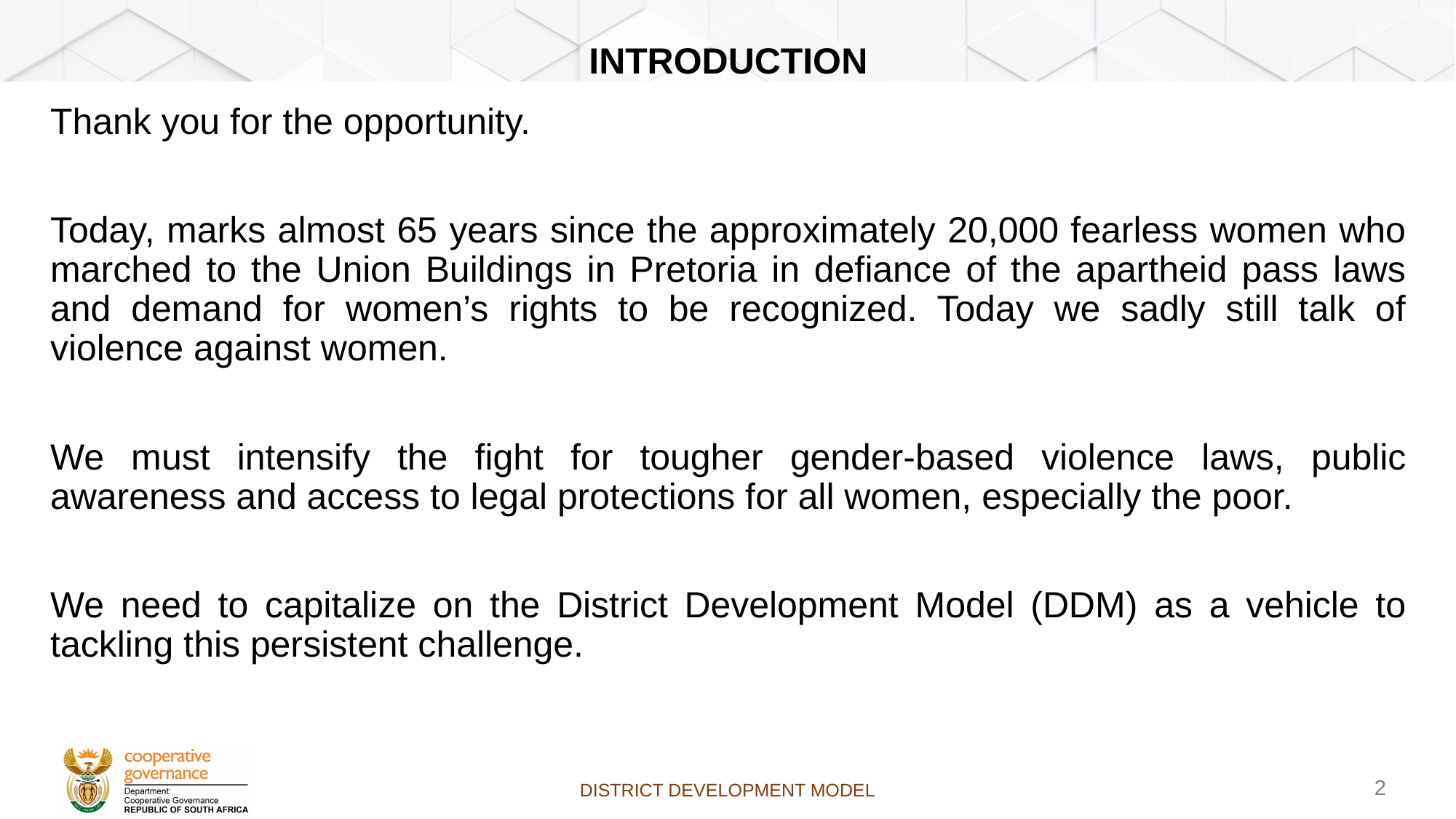

# INTRODUCTION
Thank you for the opportunity.

Today, marks almost 65 years since the approximately 20,000 fearless women who marched to the Union Buildings in Pretoria in defiance of the apartheid pass laws and demand for women’s rights to be recognized. Today we sadly still talk of violence against women.

We must intensify the fight for tougher gender-based violence laws, public awareness and access to legal protections for all women, especially the poor.

We need to capitalize on the District Development Model (DDM) as a vehicle to tackling this persistent challenge.